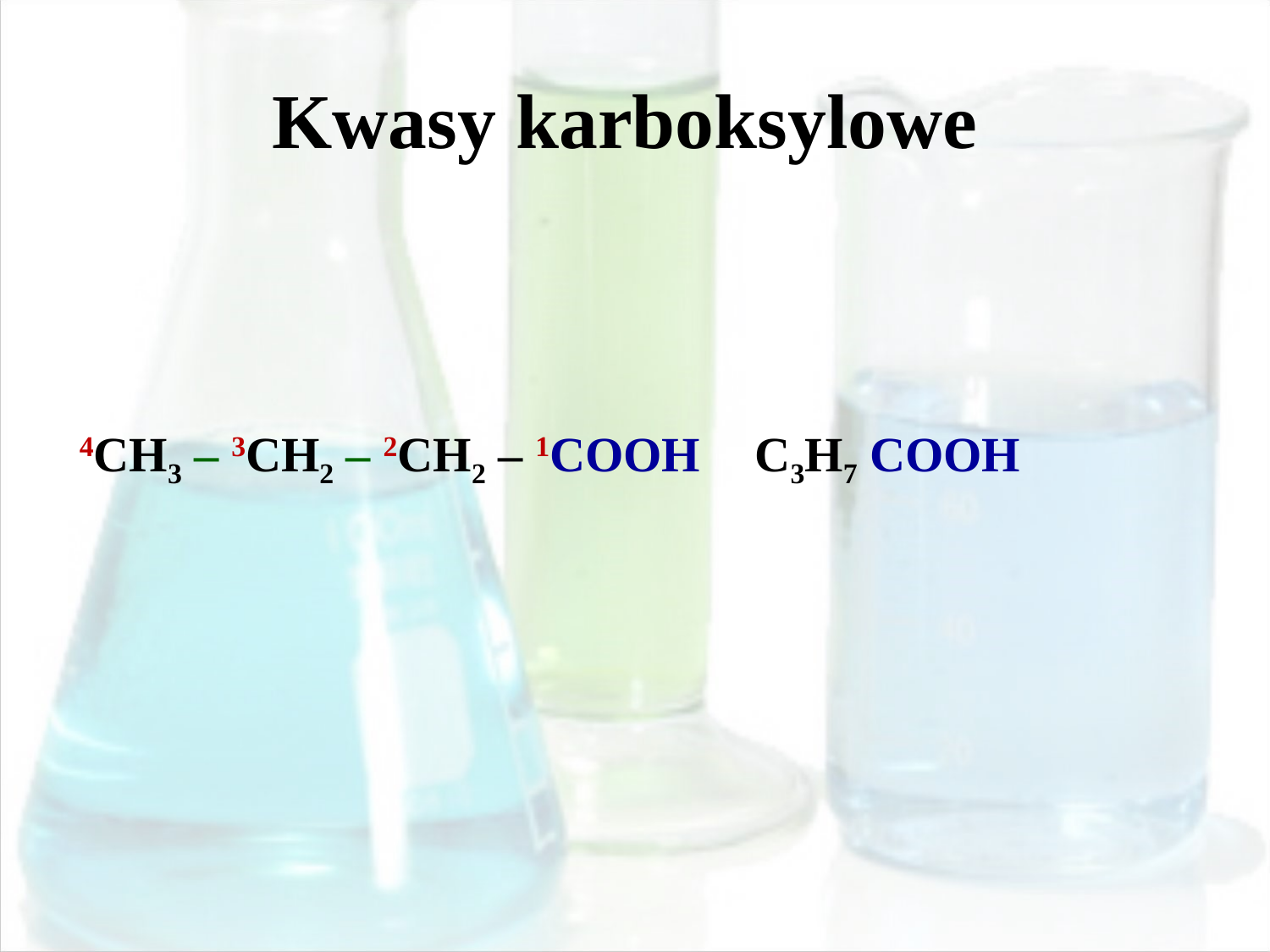

# Kwasy karboksylowe

 4CH3 – 3CH2 – 2CH2 – 1COOH	C3H7 COOH